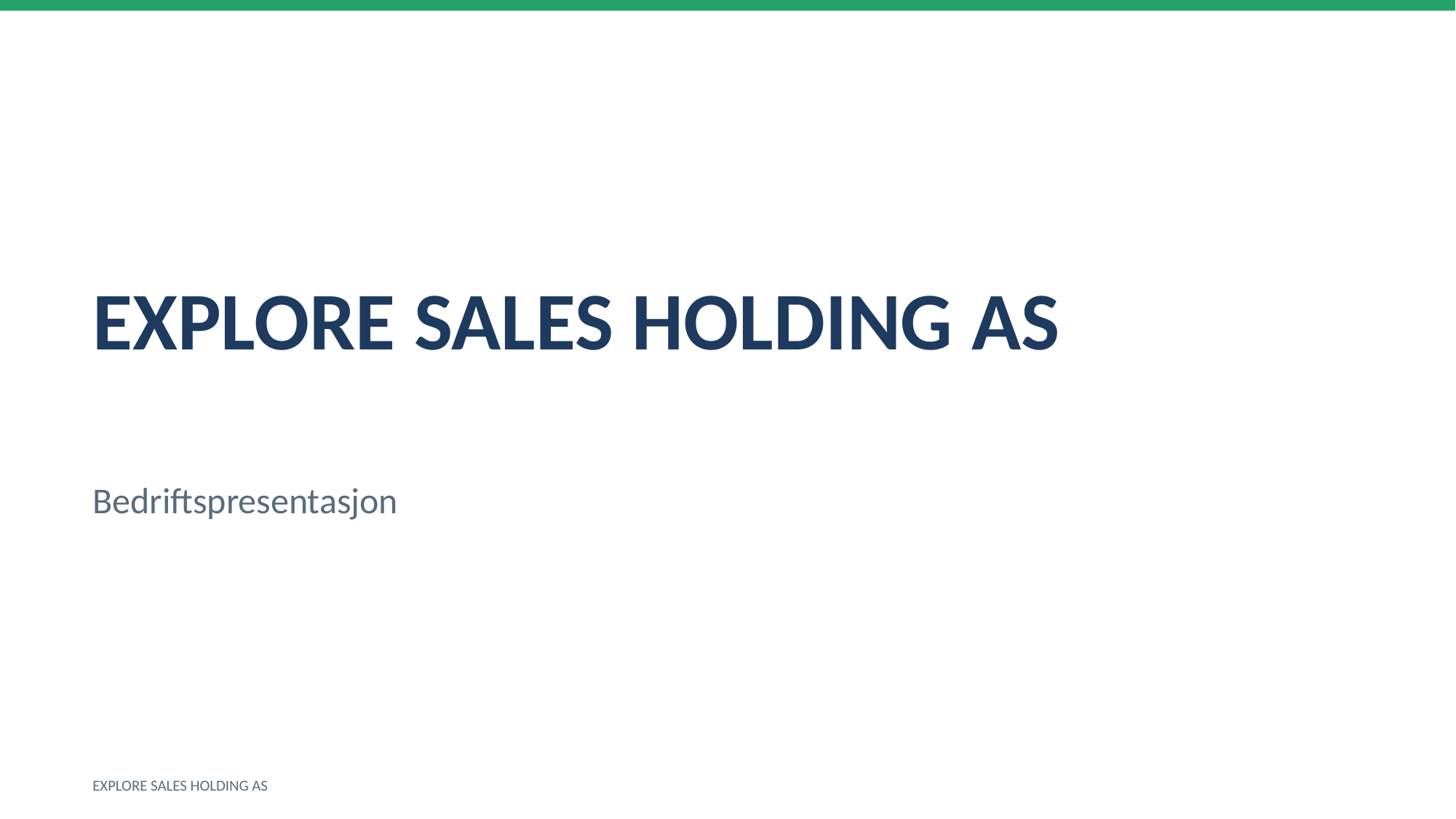

EXPLORE SALES HOLDING AS
Bedriftspresentasjon
EXPLORE SALES HOLDING AS